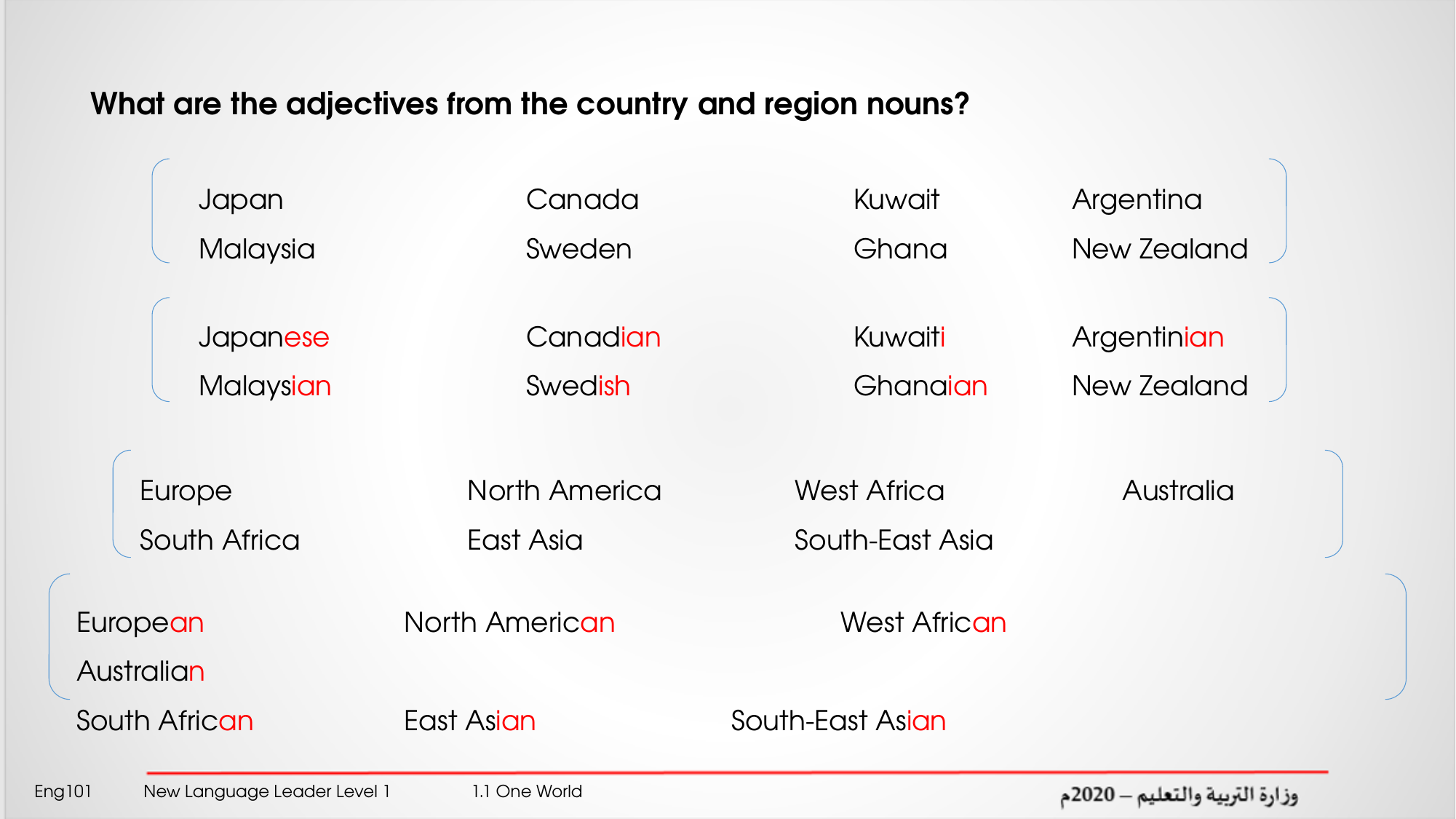

What are the adjectives from the country and region nouns?

Japan 			Canada 		Kuwait 		Argentina
Malaysia 		Sweden 		Ghana 		New Zealand

Japanese		Canadian 		Kuwaiti 		Argentinian
Malaysian 		Swedish 		Ghanaian 	New Zealand

Europe			North America 		West Africa 		Australia
South Africa 		East Asia 		South-East Asia

European		North American 		West African 			Australian
South African 		East Asian             	South-East Asian
Eng101 	New Language Leader Level 1 	1.1 One World